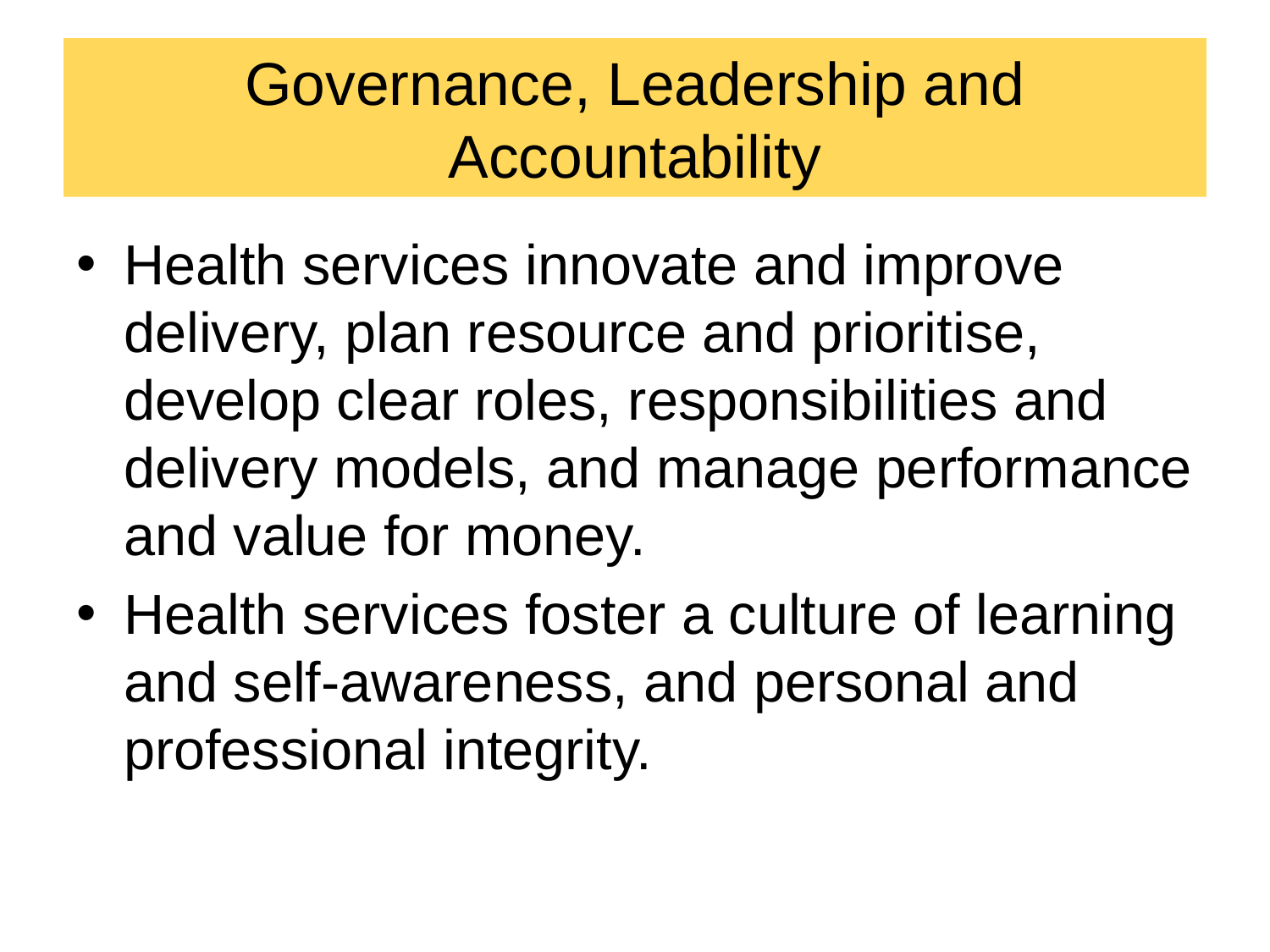

# Governance, Leadership and Accountability
Health services innovate and improve delivery, plan resource and prioritise, develop clear roles, responsibilities and delivery models, and manage performance and value for money.
Health services foster a culture of learning and self-awareness, and personal and professional integrity.